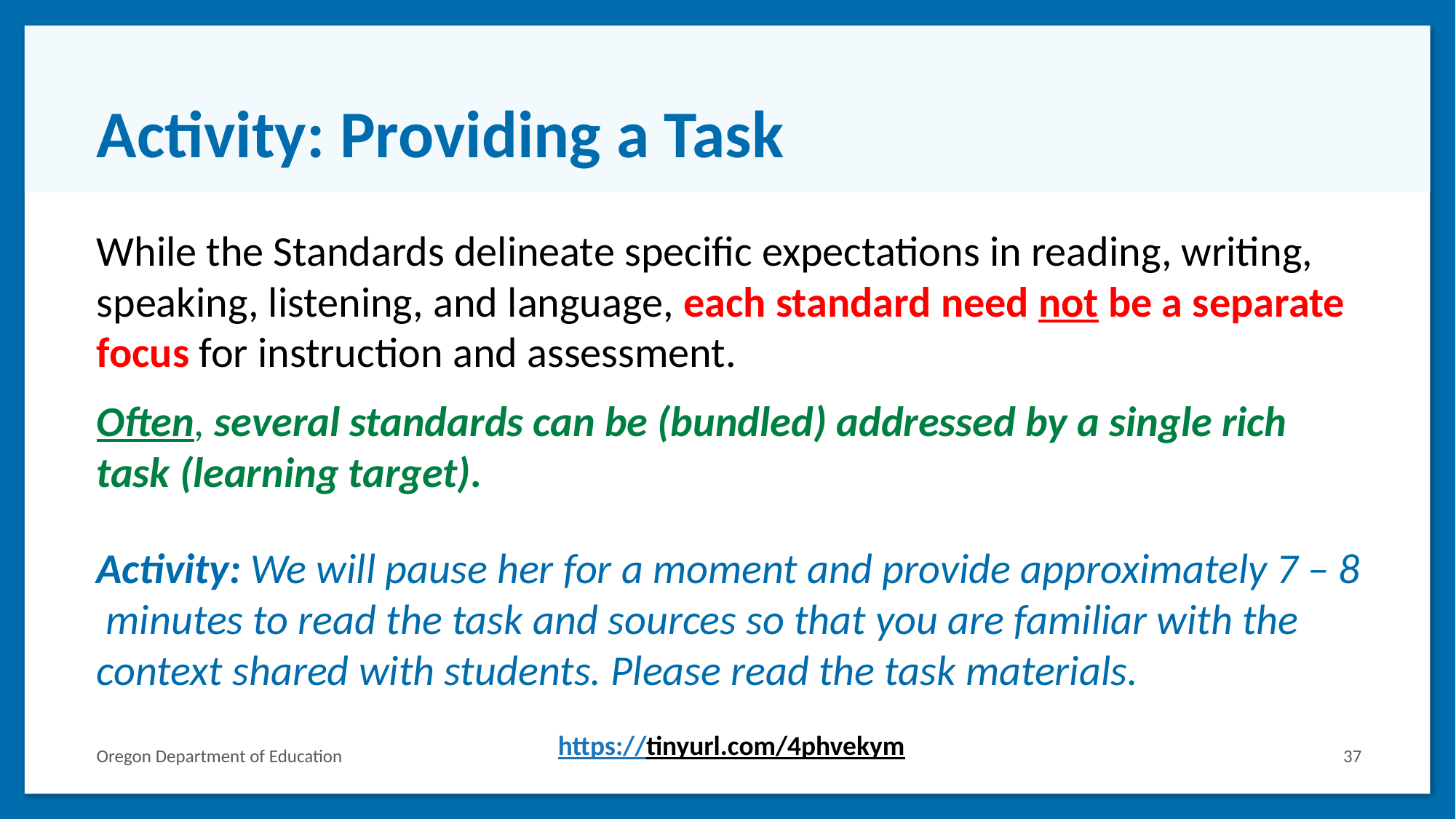

# Activity: Providing a Task
While the Standards delineate specific expectations in reading, writing, speaking, listening, and language, each standard need not be a separate focus for instruction and assessment.
Often, several standards can be (bundled) addressed by a single rich task (learning target).
Activity: We will pause her for a moment and provide approximately 7 – 8  minutes to read the task and sources so that you are familiar with the context shared with students. Please read the task materials.
https://tinyurl.com/4phvekym
Oregon Department of Education
37